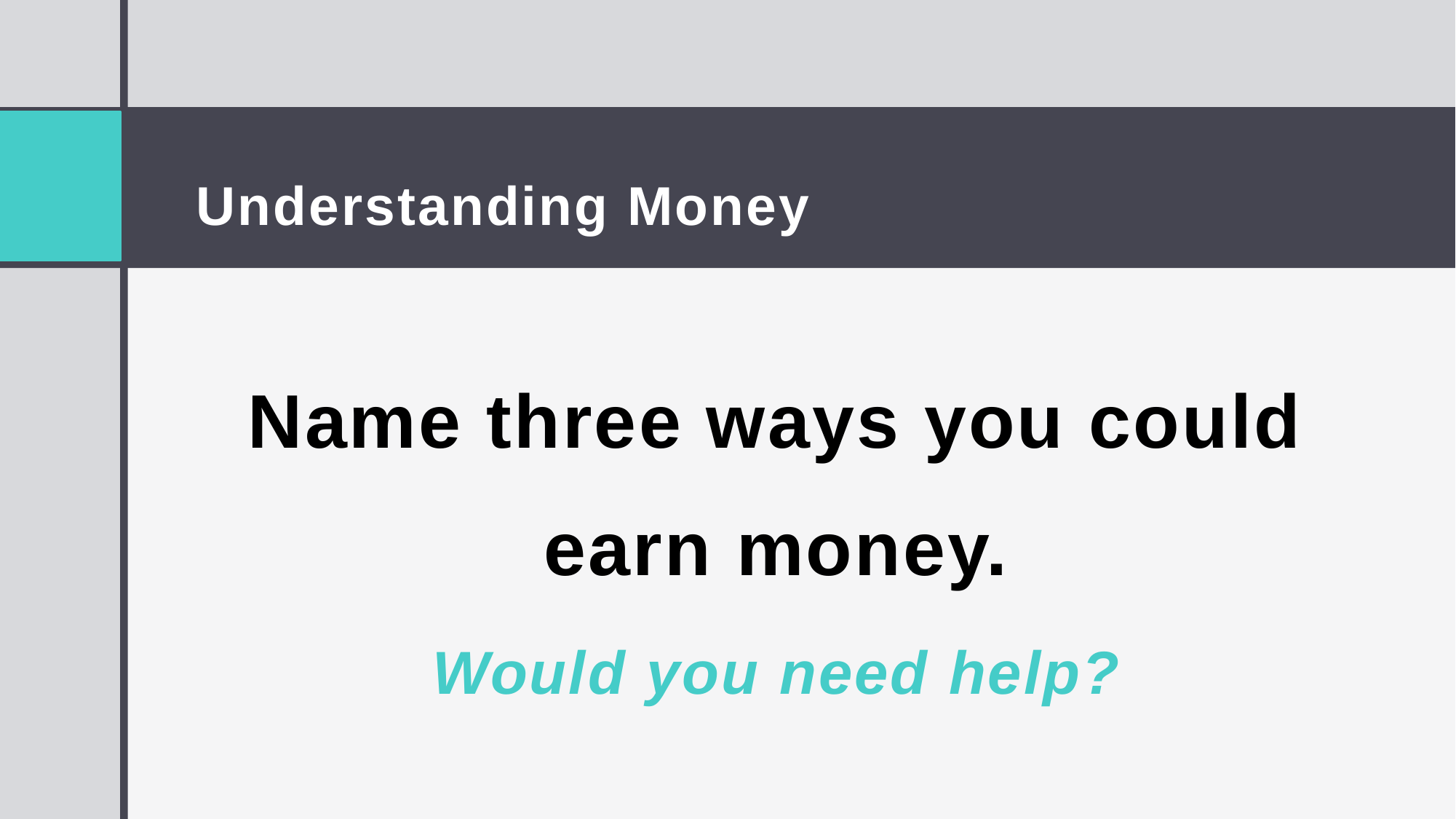

# Understanding Money

Name three ways you could earn money.
Would you need help?